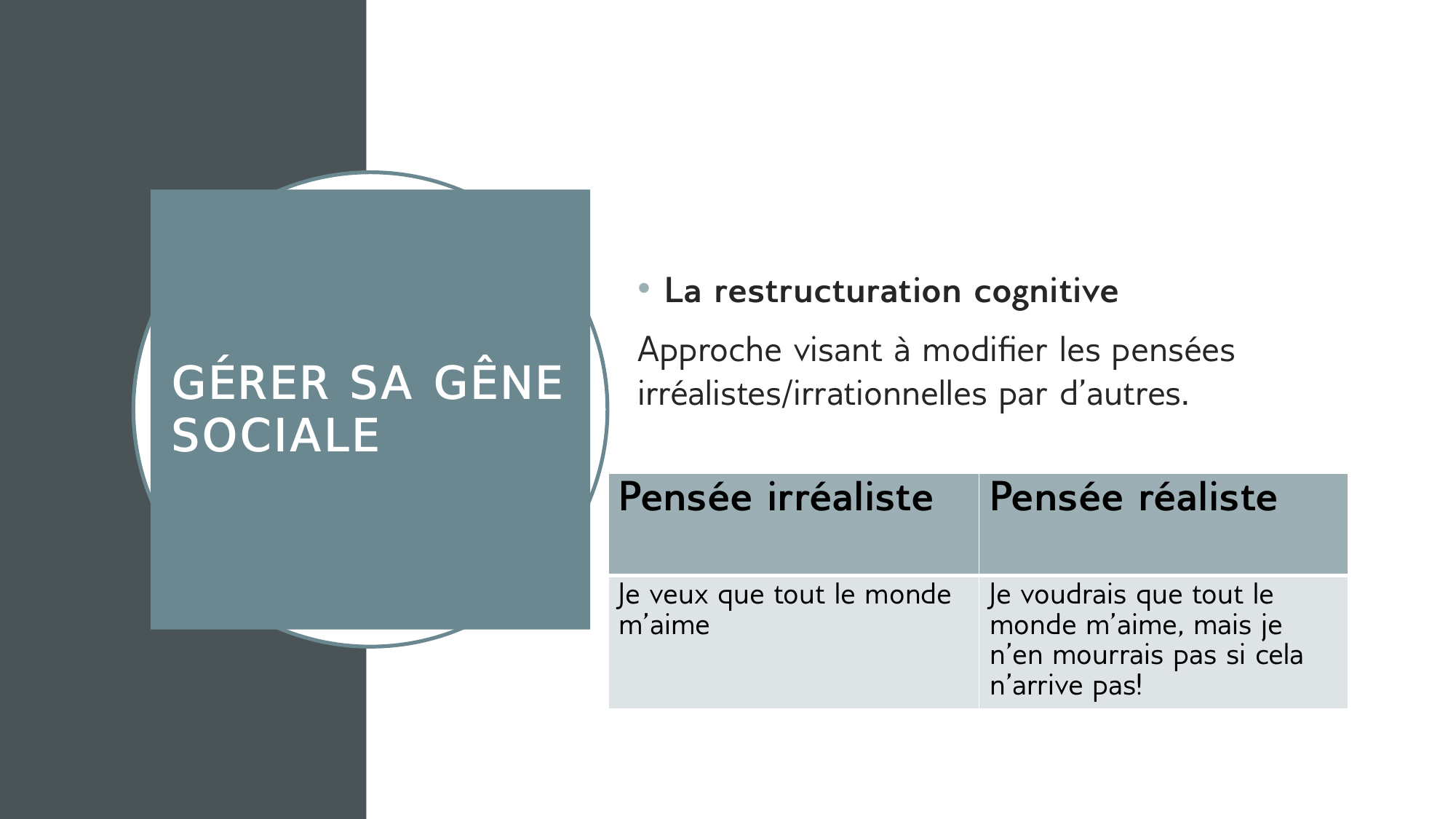

La restructuration cognitive
Approche visant à modifier les pensées irréalistes/irrationnelles par d’autres.

# gérer sa gêne sociale
| Pensée irréaliste | Pensée réaliste |
| --- | --- |
| Je veux que tout le monde m’aime | Je voudrais que tout le monde m’aime, mais je n’en mourrais pas si cela n’arrive pas! |